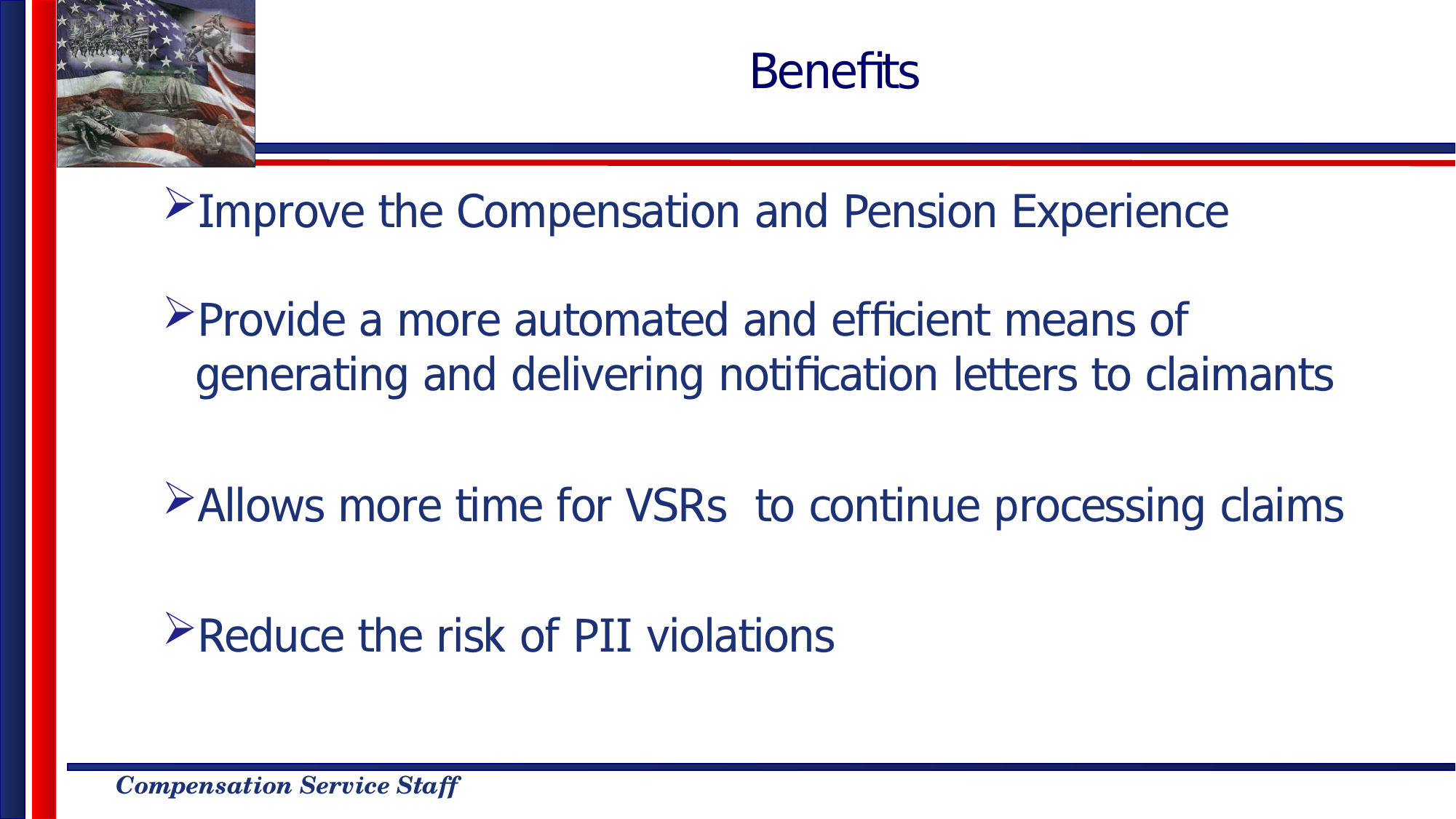

# Benefits
Improve the Compensation and Pension Experience

Provide a more automated and efficient means of generating and delivering notification letters to claimants

Allows more time for VSRs  to continue processing claims

Reduce the risk of PII violations